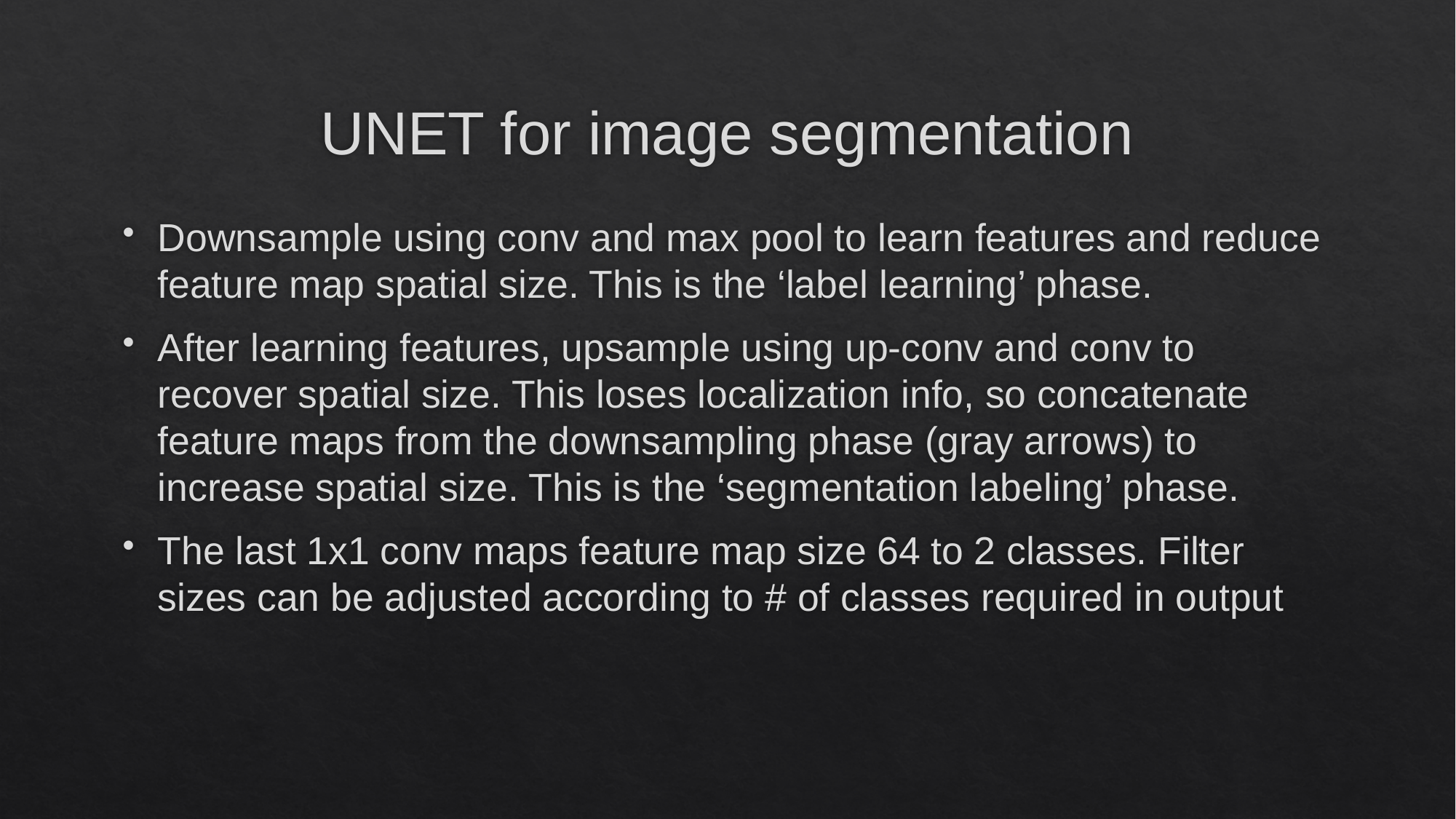

# UNET for image segmentation
Downsample using conv and max pool to learn features and reduce feature map spatial size. This is the ‘label learning’ phase.
After learning features, upsample using up-conv and conv to recover spatial size. This loses localization info, so concatenate feature maps from the downsampling phase (gray arrows) to increase spatial size. This is the ‘segmentation labeling’ phase.
The last 1x1 conv maps feature map size 64 to 2 classes. Filter sizes can be adjusted according to # of classes required in output